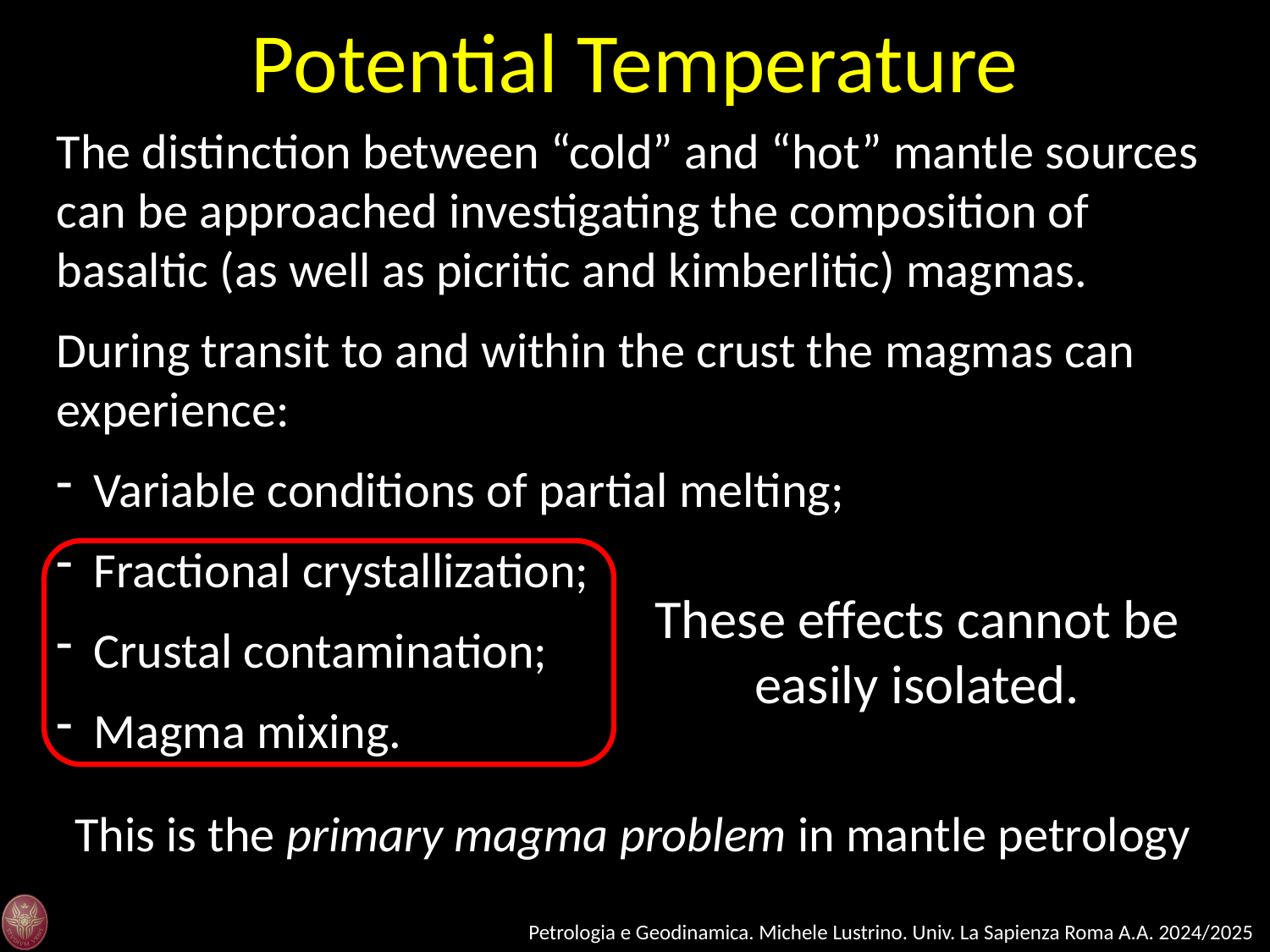

Potential Temperature
The distinction between “cold” and “hot” mantle sources can be approached investigating the composition of basaltic (as well as picritic and kimberlitic) magmas.
During transit to and within the crust the magmas can experience:
Variable conditions of partial melting;
Fractional crystallization;
Crustal contamination;
Magma mixing.

These effects cannot be easily isolated.
This is the primary magma problem in mantle petrology